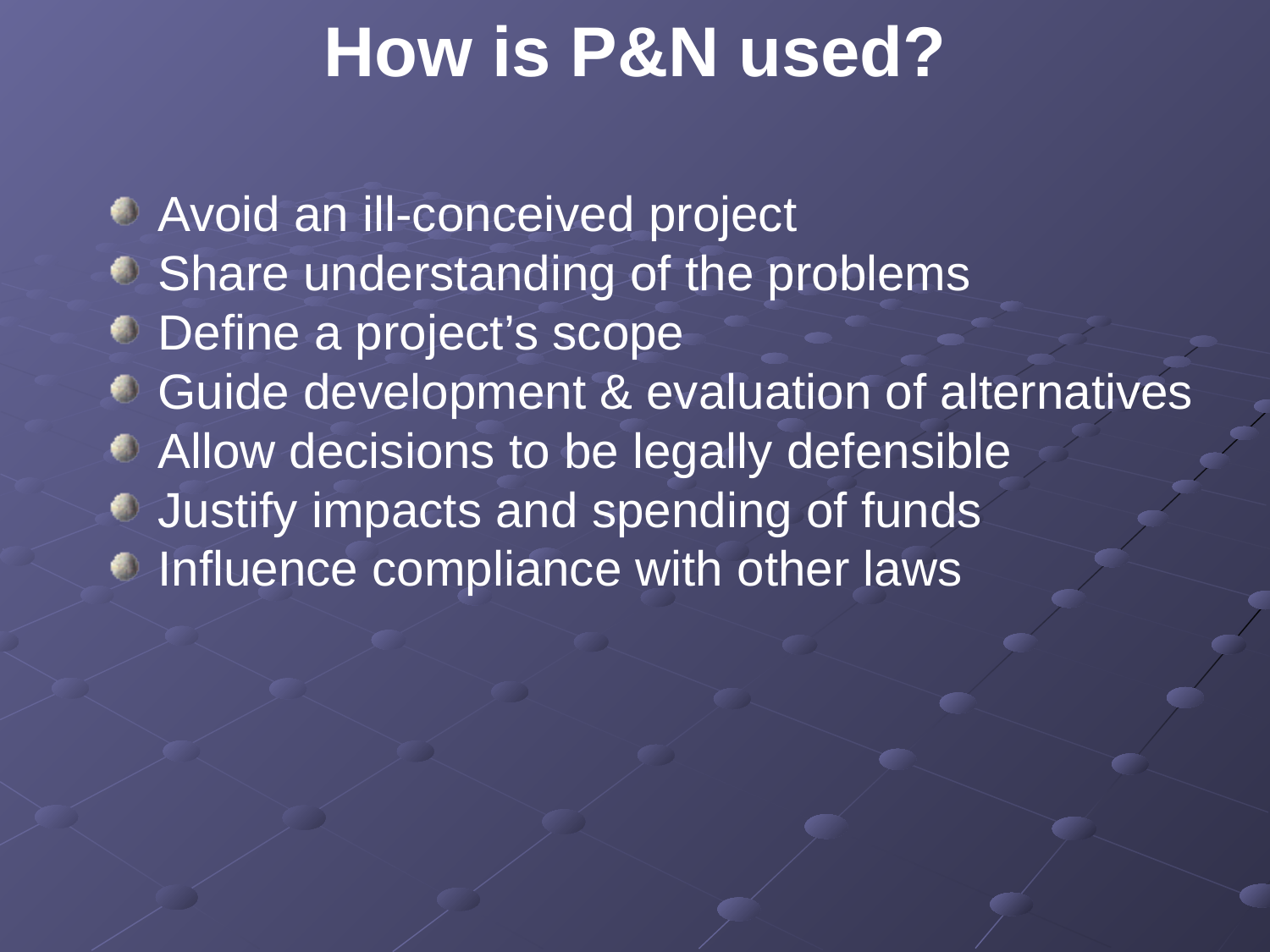

How is P&N used?

 Avoid an ill-conceived project
 Share understanding of the problems
 Define a project’s scope
 Guide development & evaluation of alternatives
 Allow decisions to be legally defensible
 Justify impacts and spending of funds
 Influence compliance with other laws